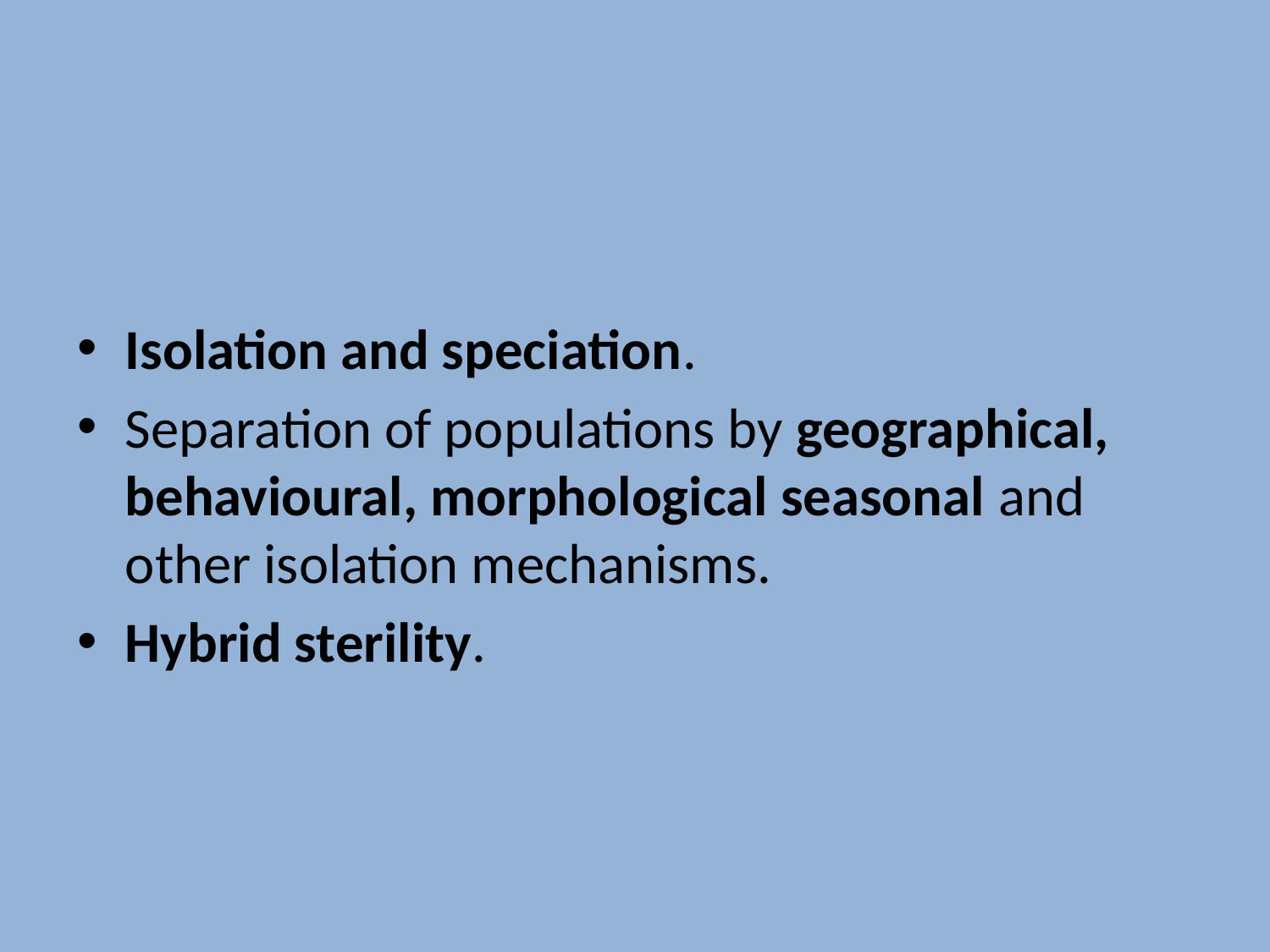

#
Isolation and speciation.
Separation of populations by geographical, behavioural, morphological seasonal and other isolation mechanisms.
Hybrid sterility.